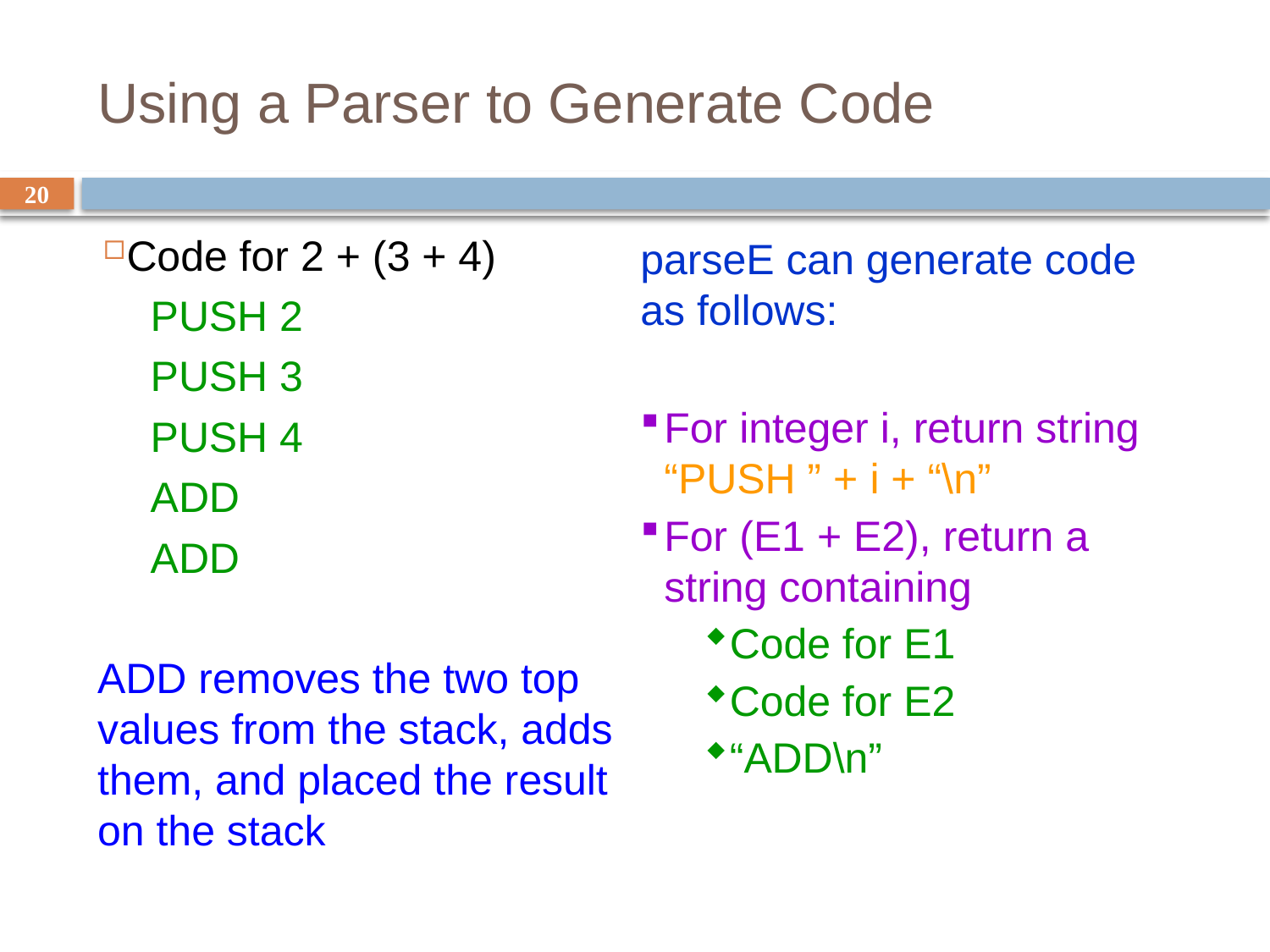

# Using a Parser to Generate Code
20
Code for 2 + (3 + 4)
PUSH 2
PUSH 3
PUSH 4
ADD
ADD

ADD removes the two top values from the stack, adds them, and placed the result on the stack
parseE can generate code as follows:

For integer i, return string “PUSH ” + i + “\n”
For (E1 + E2), return a string containing
Code for E1
Code for E2
“ADD\n”